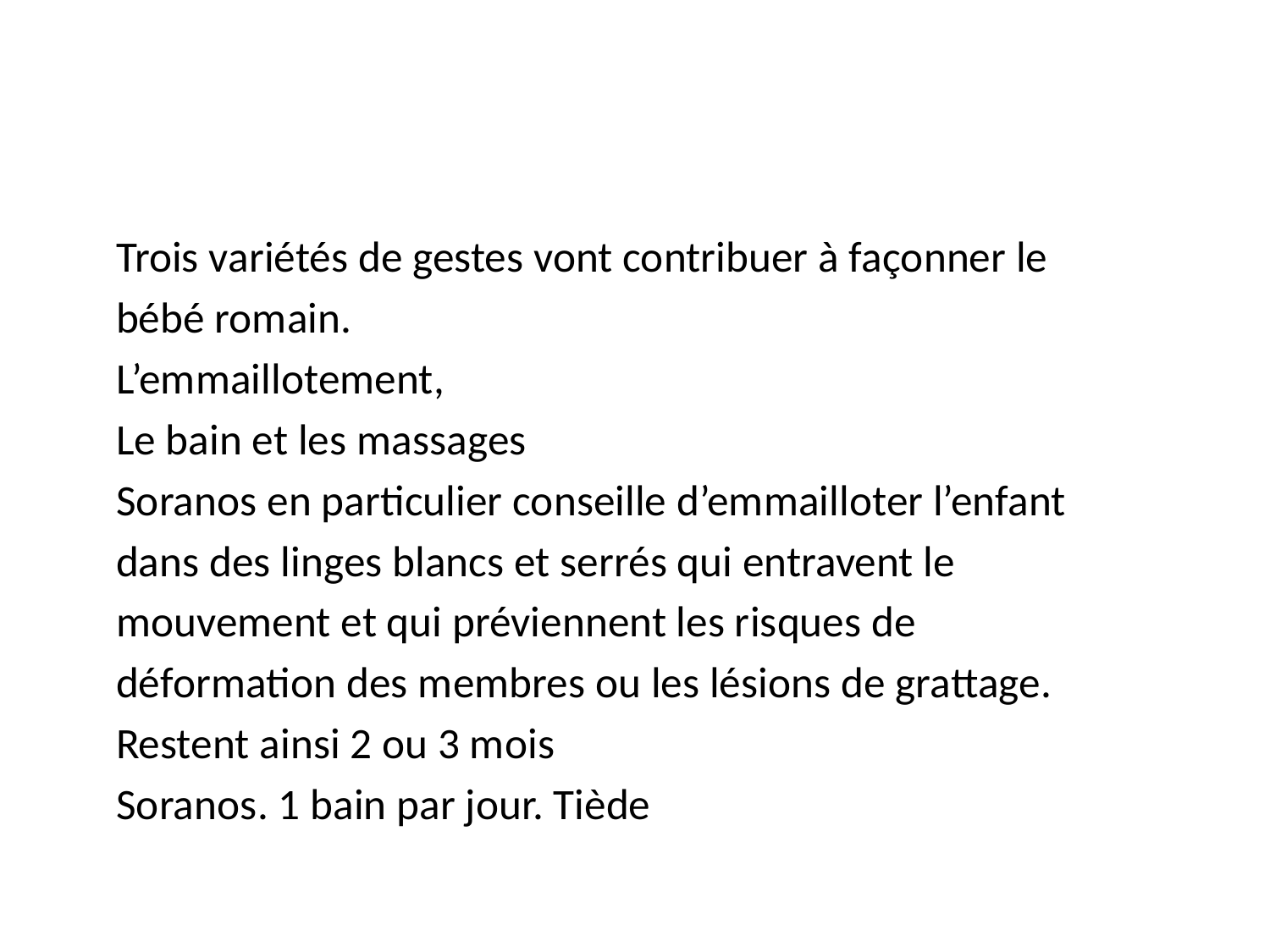

#
    Trois variétés de gestes vont contribuer à façonner le
    bébé romain.
    L’emmaillotement,
    Le bain et les massages
    Soranos en particulier conseille d’emmailloter l’enfant
    dans des linges blancs et serrés qui entravent le
    mouvement et qui préviennent les risques de
    déformation des membres ou les lésions de grattage.
    Restent ainsi 2 ou 3 mois
    Soranos. 1 bain par jour. Tiède